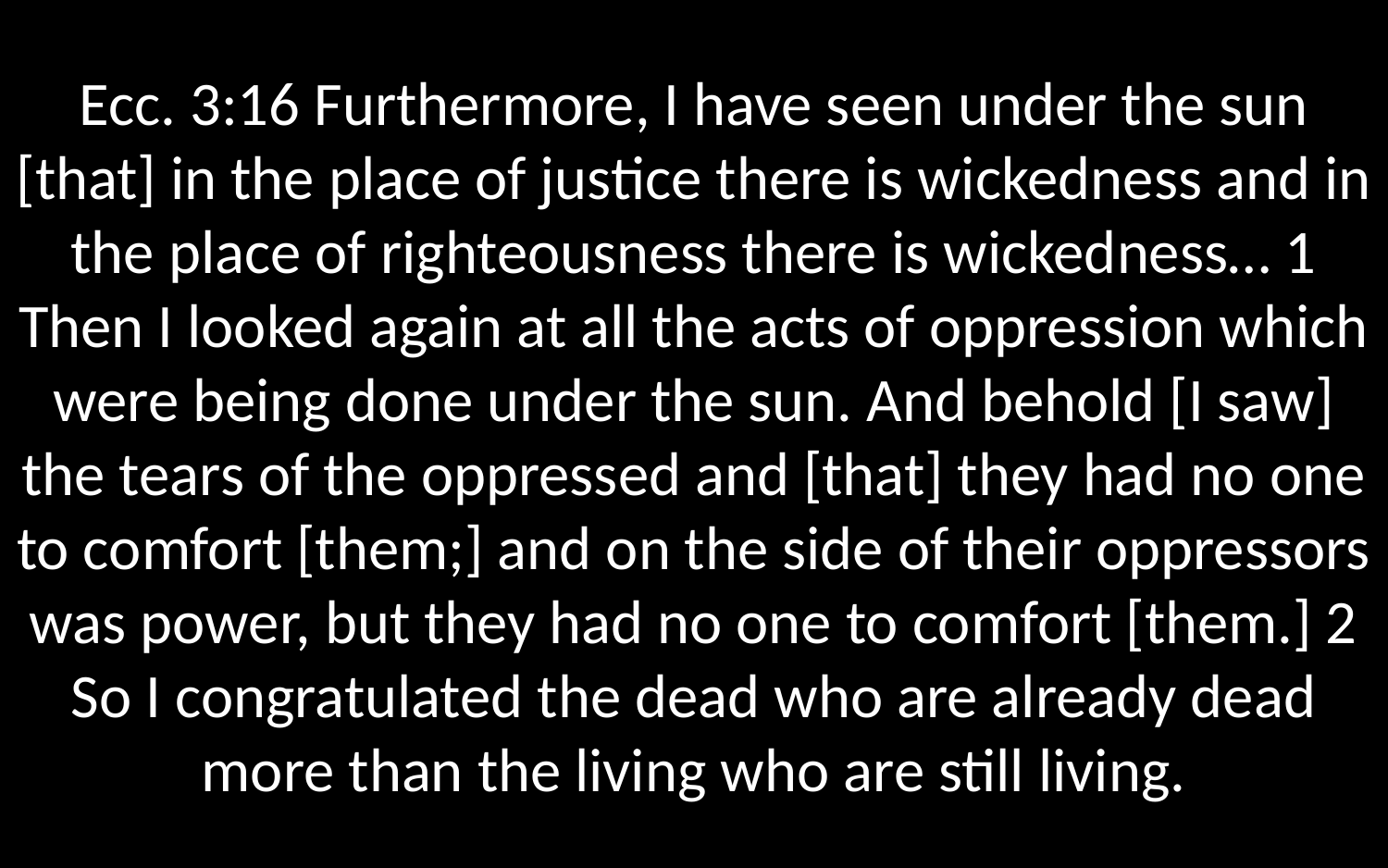

Ecc. 3:16 Furthermore, I have seen under the sun [that] in the place of justice there is wickedness and in the place of righteousness there is wickedness… 1 Then I looked again at all the acts of oppression which were being done under the sun. And behold [I saw] the tears of the oppressed and [that] they had no one to comfort [them;] and on the side of their oppressors was power, but they had no one to comfort [them.] 2 So I congratulated the dead who are already dead more than the living who are still living.